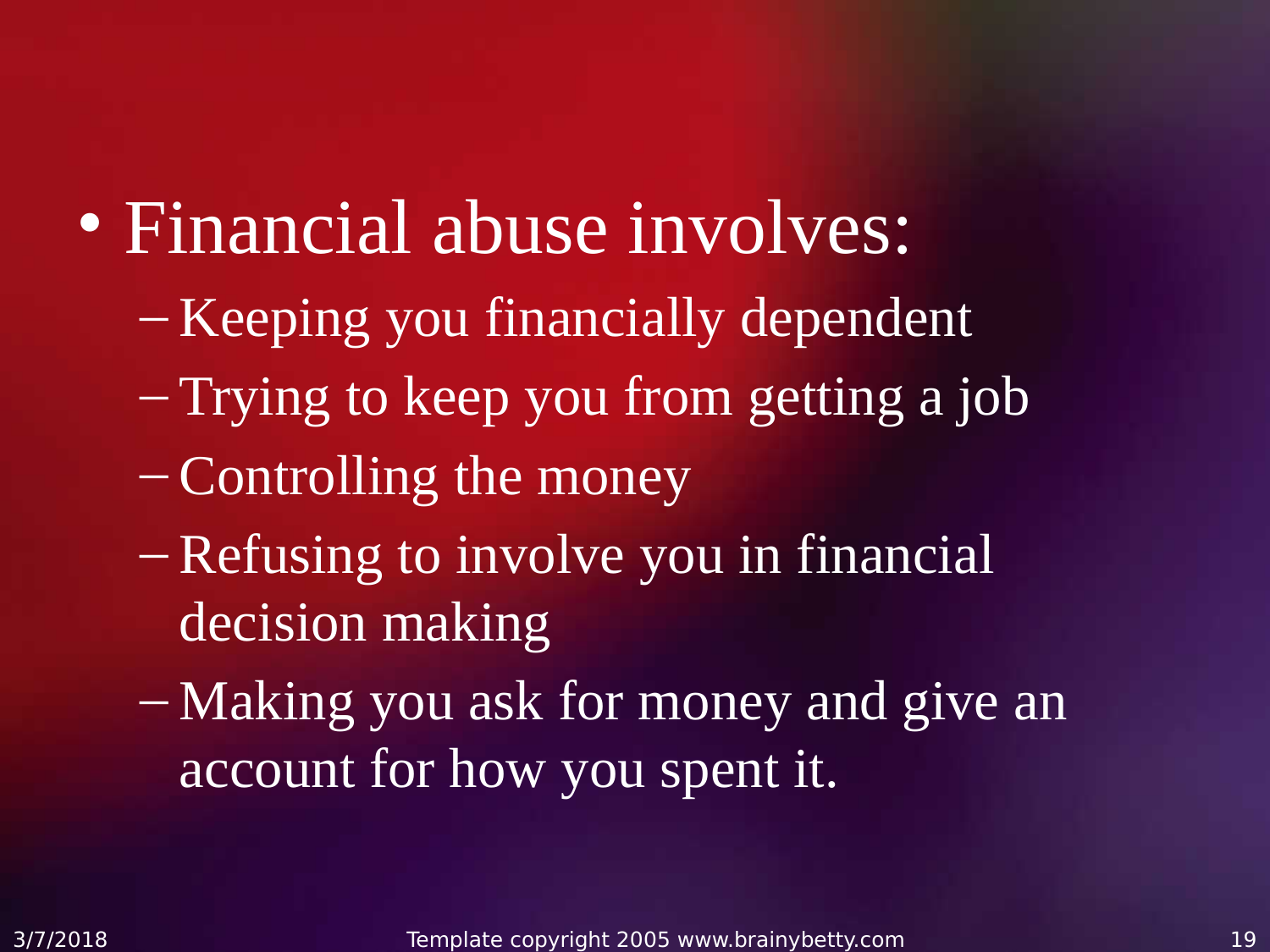

Financial abuse involves:
Keeping you financially dependent
Trying to keep you from getting a job
Controlling the money
Refusing to involve you in financial decision making
Making you ask for money and give an account for how you spent it.
3/7/2018
Template copyright 2005 www.brainybetty.com
19